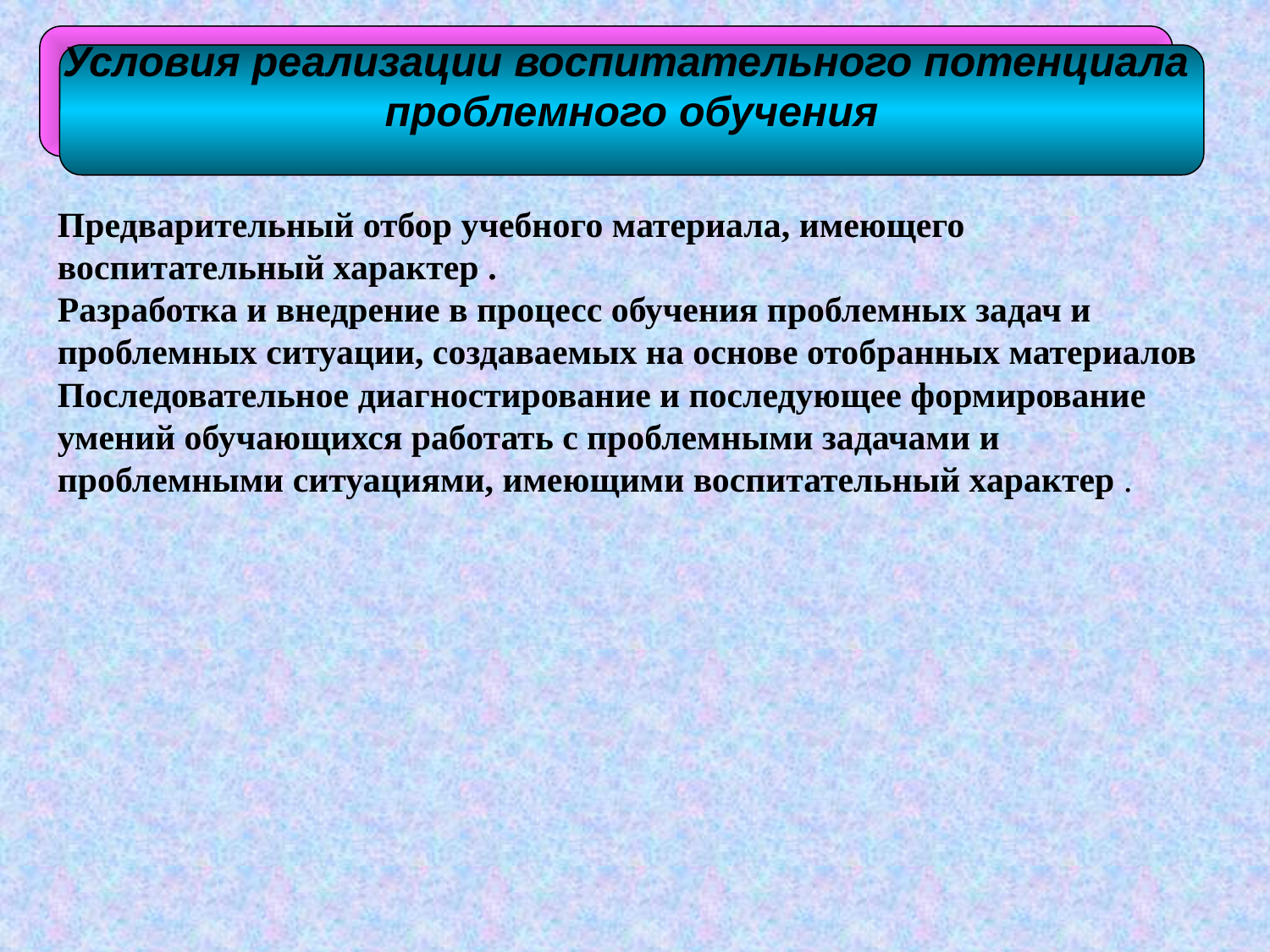

Предварительный отбор учебного материала, имеющего воспитательный характер .
Разработка и внедрение в процесс обучения проблемных задач и проблемных ситуации, создаваемых на основе отобранных материалов
Последовательное диагностирование и последующее формирование умений обучающихся работать с проблемными задачами и проблемными ситуациями, имеющими воспитательный характер .

Условия реализации воспитательного потенциала
проблемного обучения